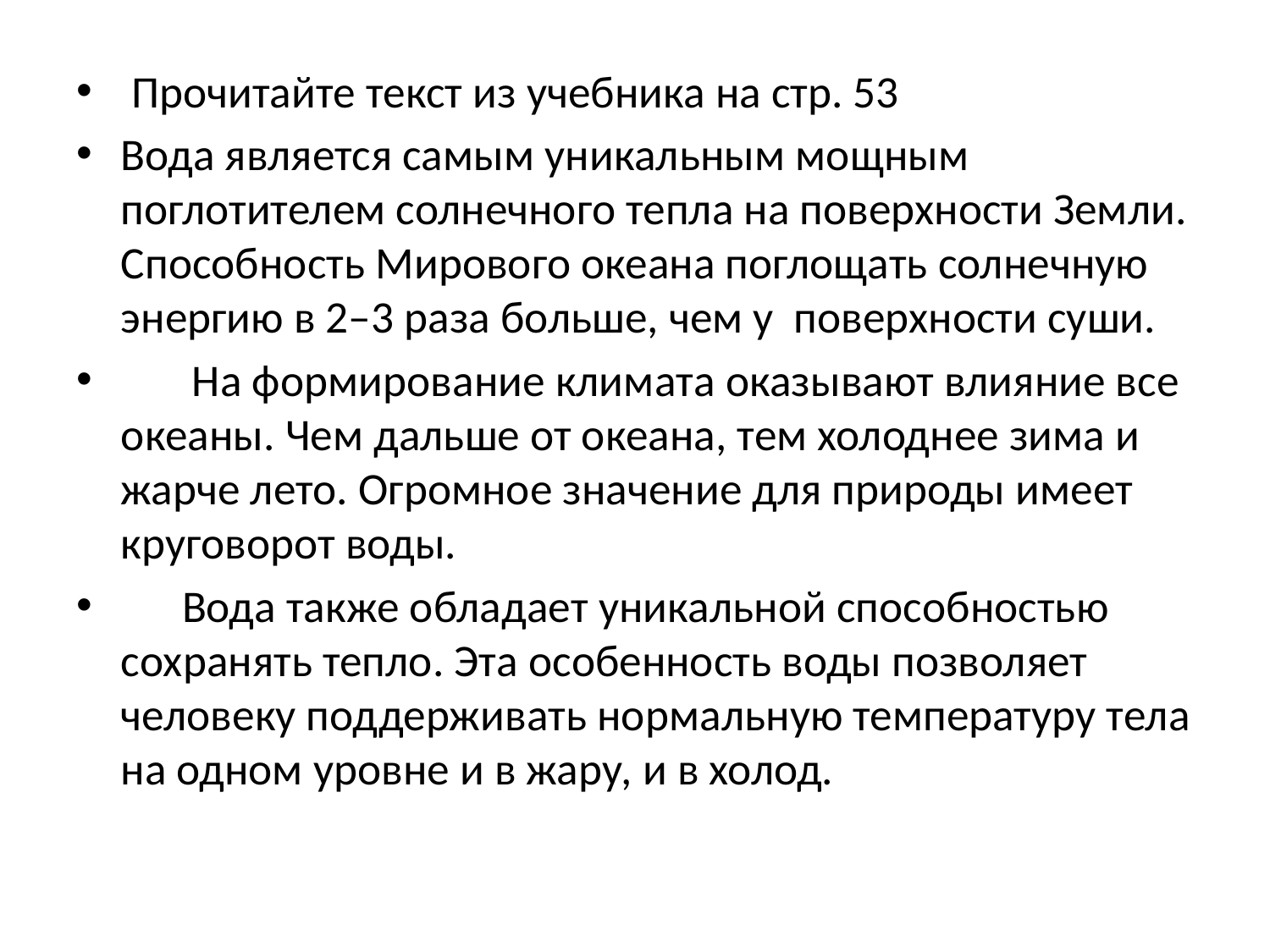

#
 Прочитайте текст из учебника на стр. 53
Вода является самым уникальным мощным поглотителем солнечного тепла на поверхности Земли. Способность Мирового океана поглощать солнечную энергию в 2–3 раза больше, чем у  поверхности суши.
       На формирование климата оказывают влияние все океаны. Чем дальше от океана, тем холоднее зима и жарче лето. Огромное значение для природы имеет круговорот воды.
      Вода также обладает уникальной способностью сохранять тепло. Эта особенность воды позволяет человеку поддерживать нормальную температуру тела на одном уровне и в жару, и в холод.